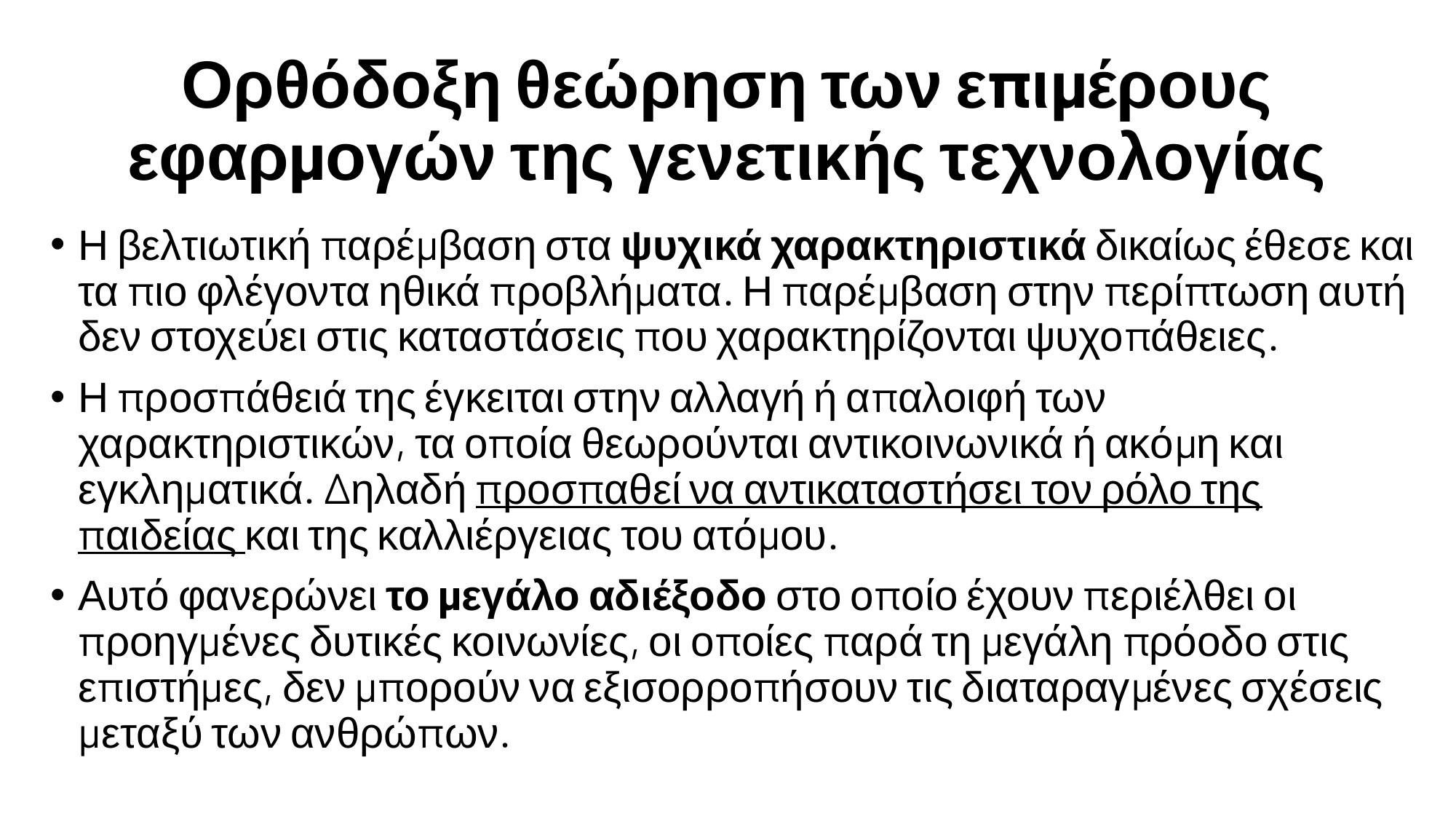

# Ορθόδοξη θεώρηση των επιμέρους εφαρμογών της γενετικής τεχνολογίας
Η βελτιωτική παρέμβαση στα ψυχικά χαρακτηριστικά δικαίως έθεσε και τα πιο φλέγοντα ηθικά προβλήματα. Η παρέμβαση στην περίπτωση αυτή δεν στοχεύει στις καταστάσεις που χαρακτηρίζονται ψυχοπάθειες.
Η προσπάθειά της έγκειται στην αλλαγή ή απαλοιφή των χαρακτηριστικών, τα οποία θεωρούνται αντικοινωνικά ή ακόμη και εγκληματικά. Δηλαδή προσπαθεί να αντικαταστήσει τον ρόλο της παιδείας και της καλλιέργειας του ατόμου.
Αυτό φανερώνει το μεγάλο αδιέξοδο στο οποίο έχουν περιέλθει οι προηγμένες δυτικές κοινωνίες, οι οποίες παρά τη μεγάλη πρόοδο στις επιστήμες, δεν μπορούν να εξισορροπήσουν τις διαταραγμένες σχέσεις μεταξύ των ανθρώπων.